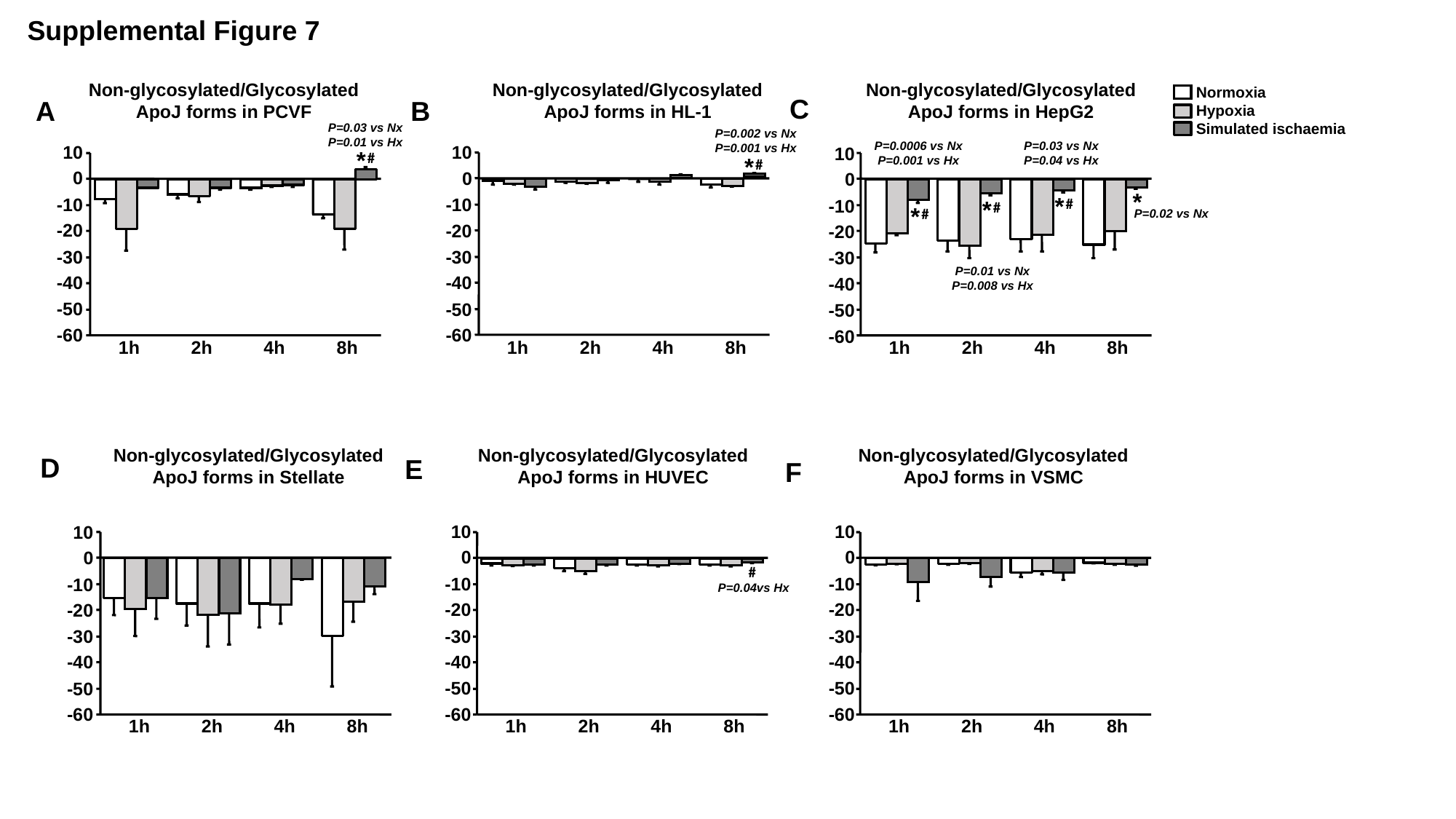

Supplemental Figure 7
Normoxia
Hypoxia
Simulated ischaemia
Non-glycosylated/Glycosylated ApoJ forms in PCVF
Non-glycosylated/Glycosylated ApoJ forms in HL-1
Non-glycosylated/Glycosylated ApoJ forms in HepG2

C
B
A

P=0.03 vs Nx
P=0.01 vs Hx
P=0.002 vs Nx
P=0.001 vs Hx

P=0.0006 vs Nx
P=0.001 vs Hx
P=0.03 vs Nx
P=0.04 vs Hx
*
#
10

0

-10

-20

-30

-40

-50

-60

1h
2h
4h
8h
10

0

-10

-20

-30

-40

-50

-60

1h
2h
4h
8h
10

0

-10

-20

-30

-40

-50

-60

1h
2h
4h
8h
*
#
*
*
#
*
#
*
#
P=0.02 vs Nx
P=0.01 vs Nx
P=0.008 vs Hx
Non-glycosylated/Glycosylated ApoJ forms in Stellate
Non-glycosylated/Glycosylated ApoJ forms in HUVEC
Non-glycosylated/Glycosylated ApoJ forms in VSMC
D
E
F
10
10
10

0
0
0
#

-10
-10
-10

P=0.04vs Hx

-20
-20
-20

-30
-30
-30

-40
-40
-40

-50
-50
-50

-60
-60
-60

1h
2h
4h
8h
1h
2h
4h
8h
1h
2h
4h
8h